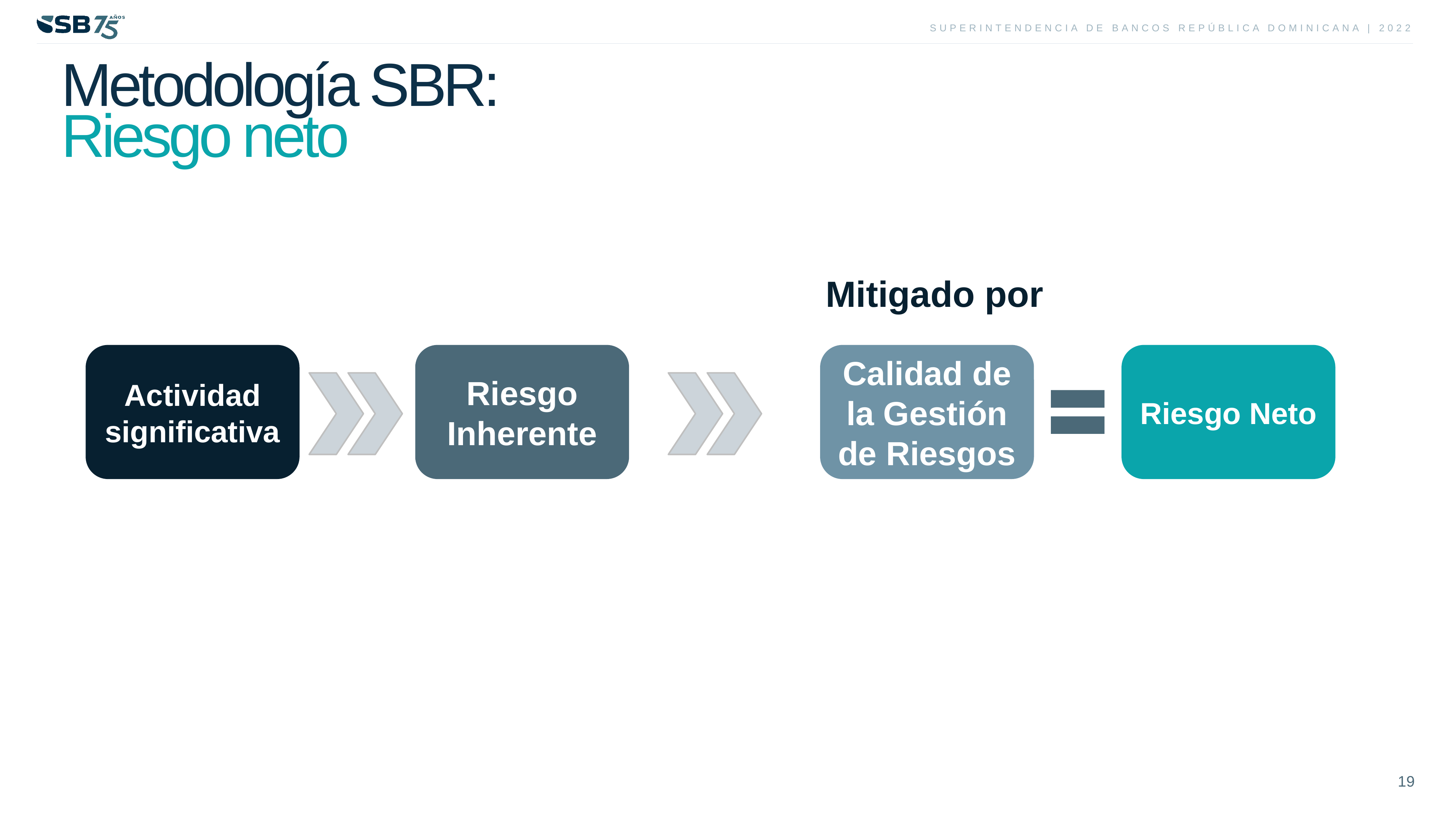

Metodología SBR:
Riesgo neto
Mitigado por
Actividad significativa
Riesgo Inherente
Calidad de la Gestión de Riesgos
Riesgo Neto

Actividad Significativa
19